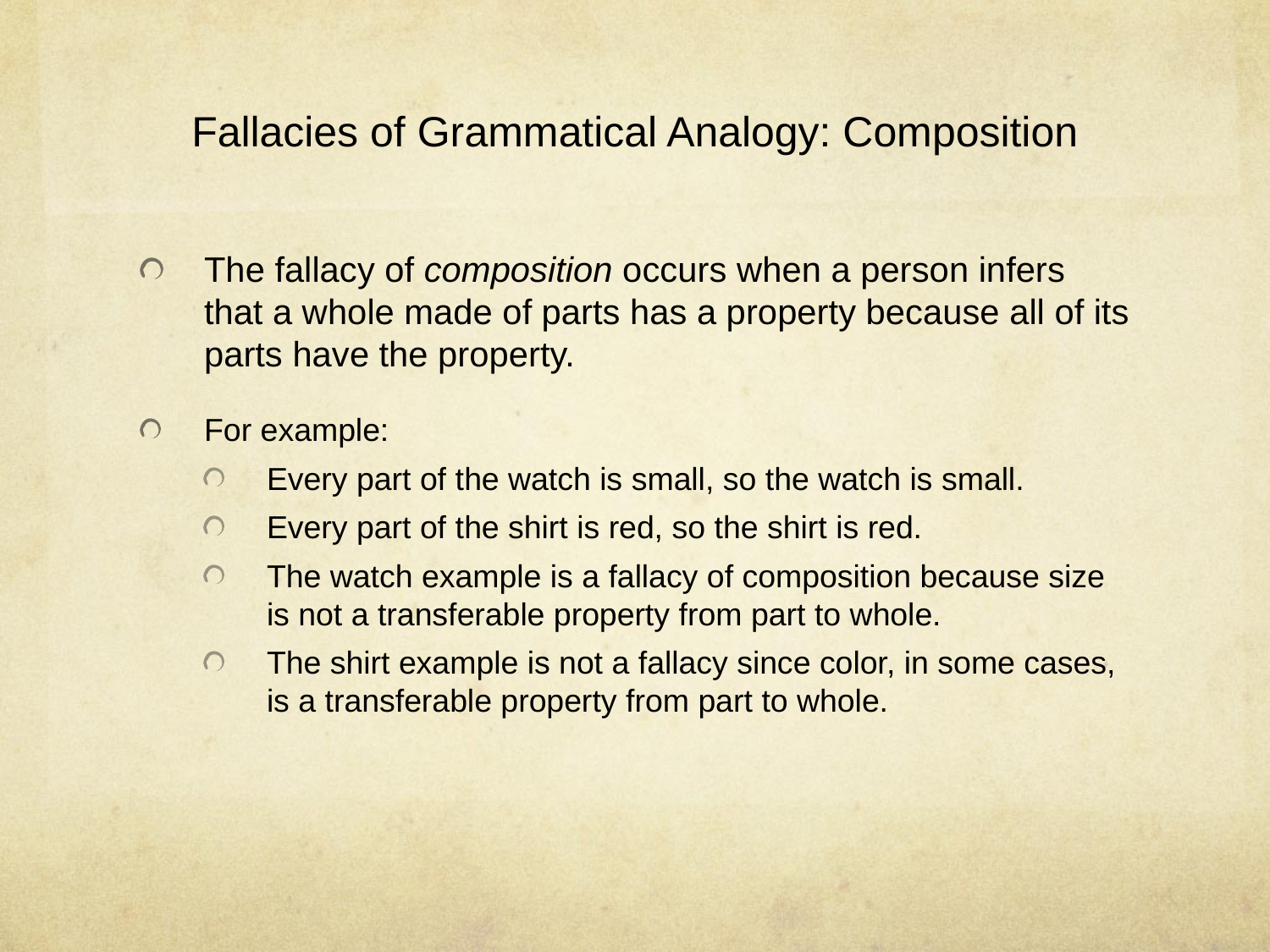

# Fallacies of Grammatical Analogy: Composition
The fallacy of composition occurs when a person infers that a whole made of parts has a property because all of its parts have the property.
For example:
Every part of the watch is small, so the watch is small.
Every part of the shirt is red, so the shirt is red.
The watch example is a fallacy of composition because size is not a transferable property from part to whole.
The shirt example is not a fallacy since color, in some cases, is a transferable property from part to whole.